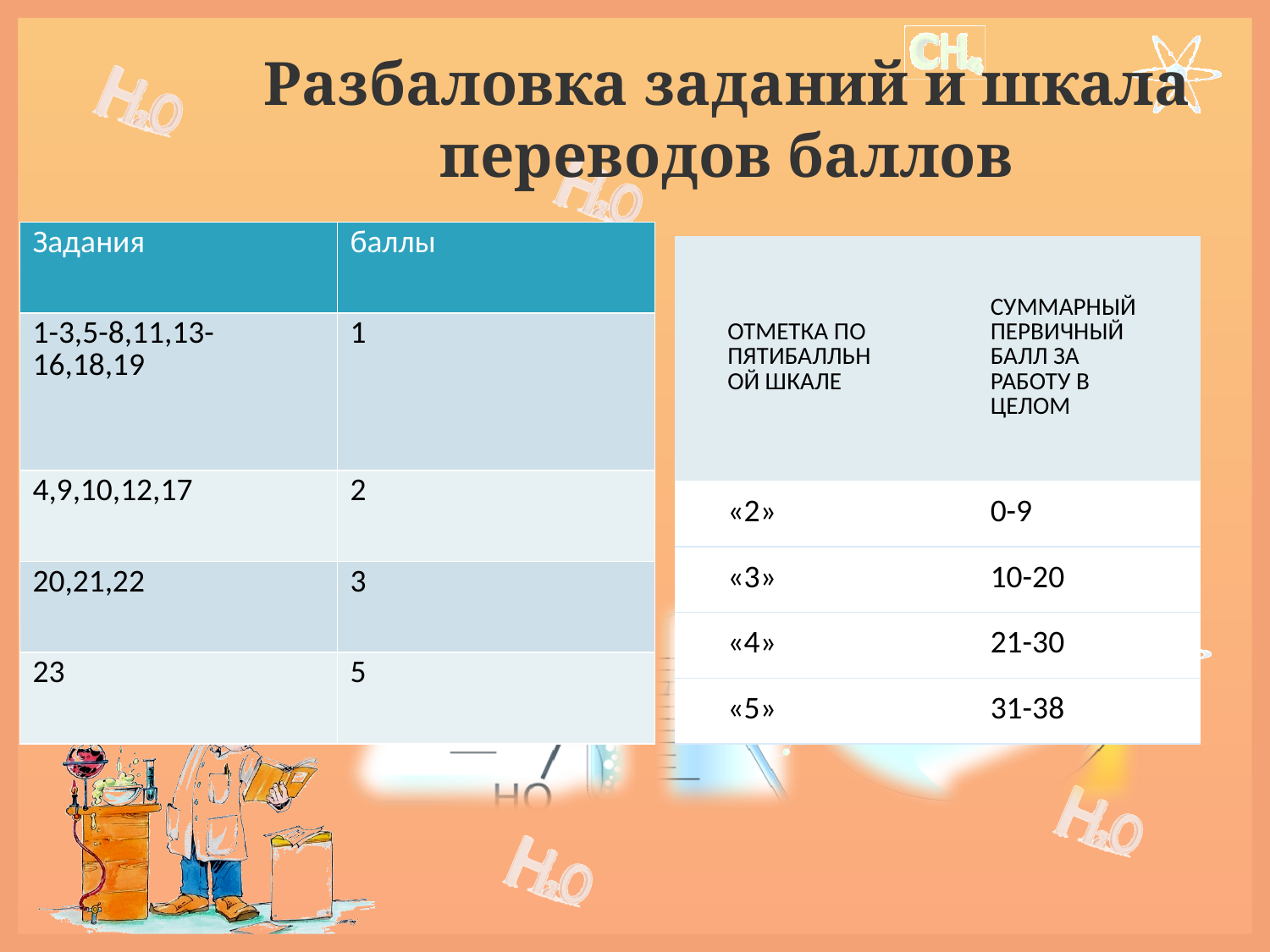

# Разбаловка заданий и шкала переводов баллов
| Задания | баллы |
| --- | --- |
| 1-3,5-8,11,13-16,18,19 | 1 |
| 4,9,10,12,17 | 2 |
| 20,21,22 | 3 |
| 23 | 5 |
| ОТМЕТКА ПО ПЯТИБАЛЛЬНОЙ ШКАЛЕ | СУММАРНЫЙ ПЕРВИЧНЫЙ БАЛЛ ЗА РАБОТУ В ЦЕЛОМ |
| --- | --- |
| «2» | 0-9 |
| «3» | 10-20 |
| «4» | 21-30 |
| «5» | 31-38 |